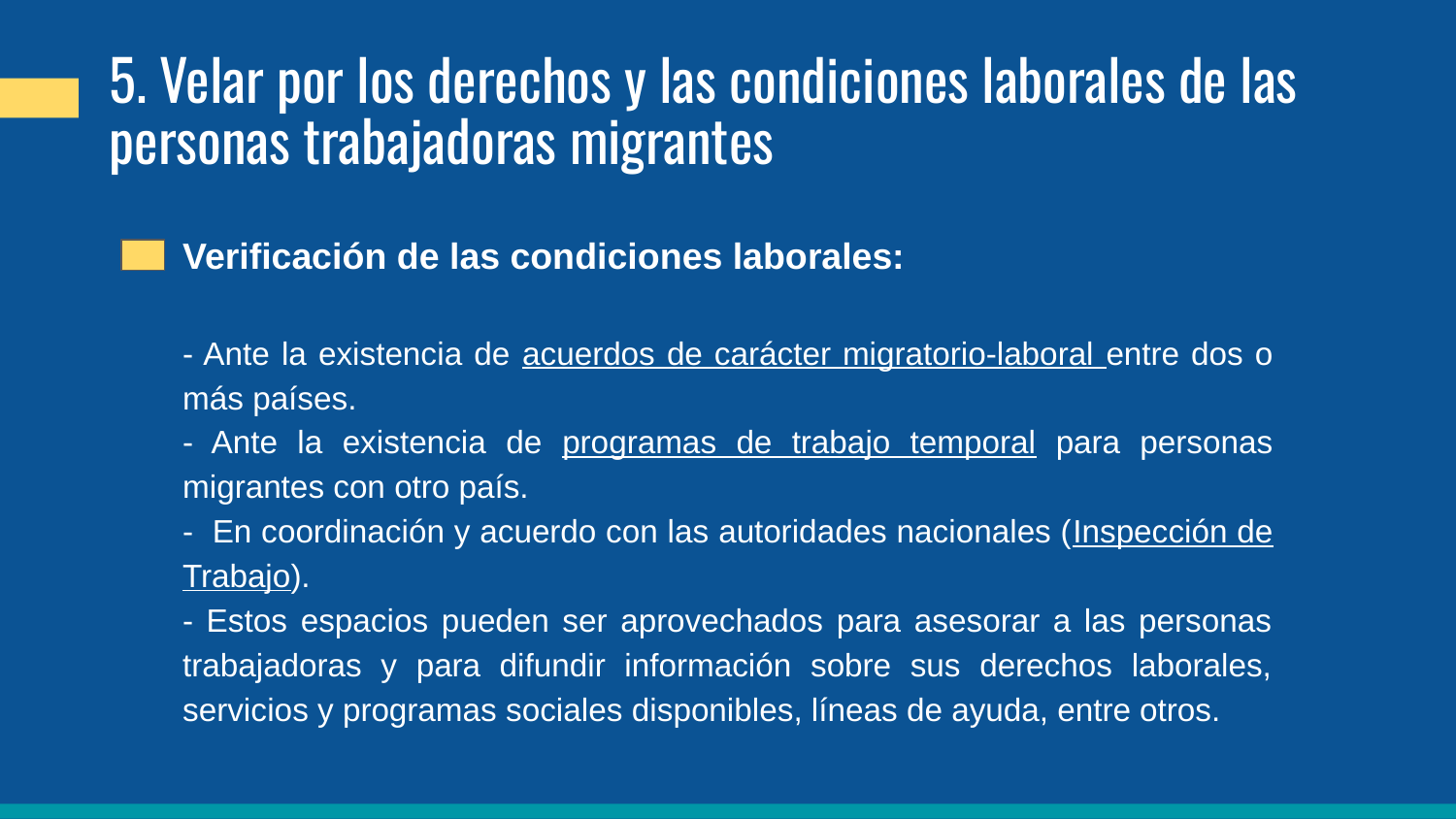

5. Velar por los derechos y las condiciones laborales de las personas trabajadoras migrantes

Verificación de las condiciones laborales:

- Ante la existencia de acuerdos de carácter migratorio-laboral entre dos o más países.
- Ante la existencia de programas de trabajo temporal para personas migrantes con otro país.
-  En coordinación y acuerdo con las autoridades nacionales (Inspección de Trabajo).
- Estos espacios pueden ser aprovechados para asesorar a las personas trabajadoras y para difundir información sobre sus derechos laborales, servicios y programas sociales disponibles, líneas de ayuda, entre otros.